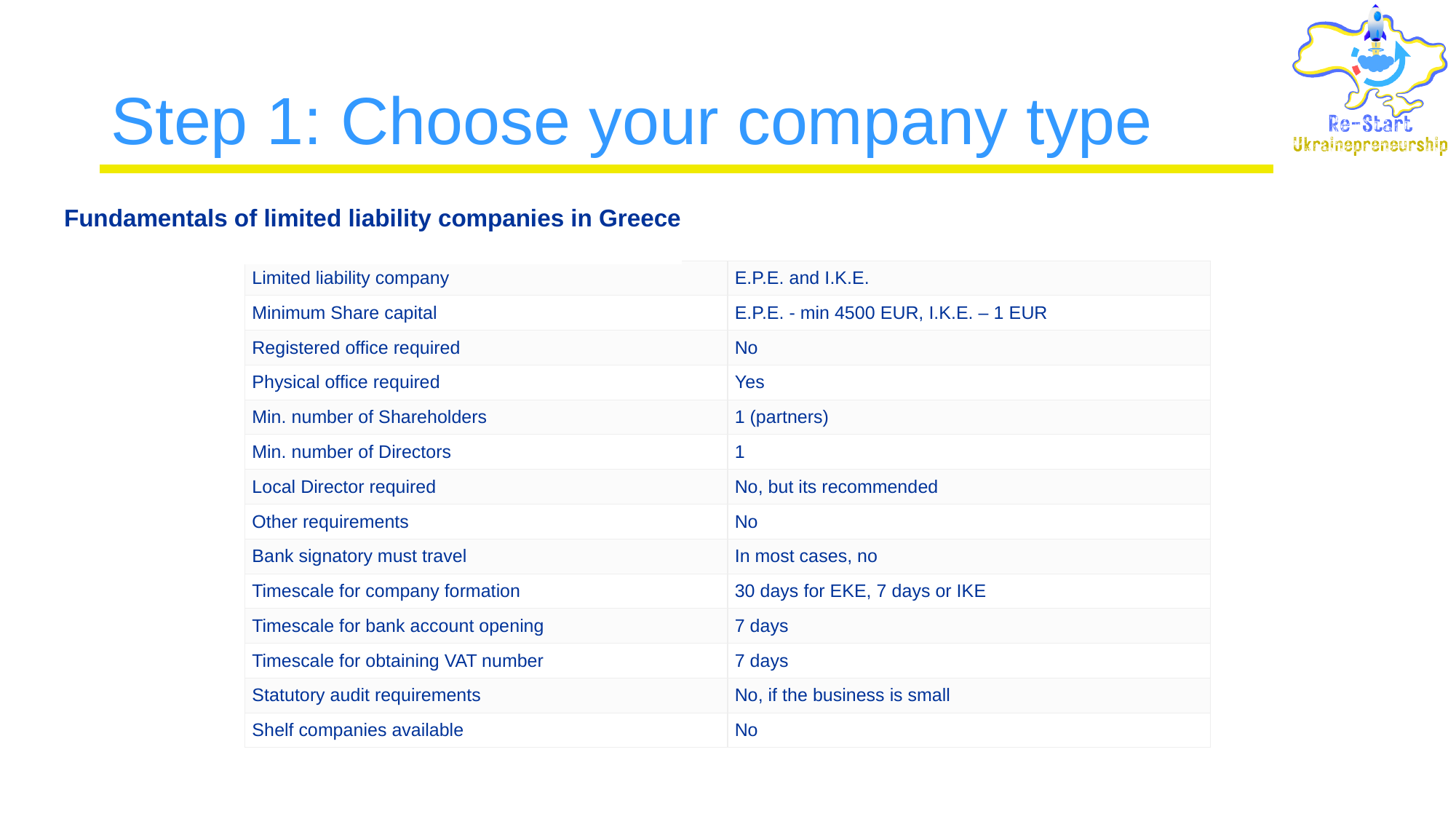

# Step 1: Choose your company type
Fundamentals of limited liability companies in Greece

| Limited liability company | E.P.E. and I.K.E. |
| --- | --- |
| Minimum Share capital | E.P.E. - min 4500 EUR, I.K.E. – 1 EUR |
| Registered office required | No |
| Physical office required | Yes |
| Min. number of Shareholders | 1 (partners) |
| Min. number of Directors | 1 |
| Local Director required | No, but its recommended |
| Other requirements | No |
| Bank signatory must travel | In most cases, no |
| Timescale for company formation | 30 days for EKE, 7 days or IKE |
| Timescale for bank account opening | 7 days |
| Timescale for obtaining VAT number | 7 days |
| Statutory audit requirements | No, if the business is small |
| Shelf companies available | No |